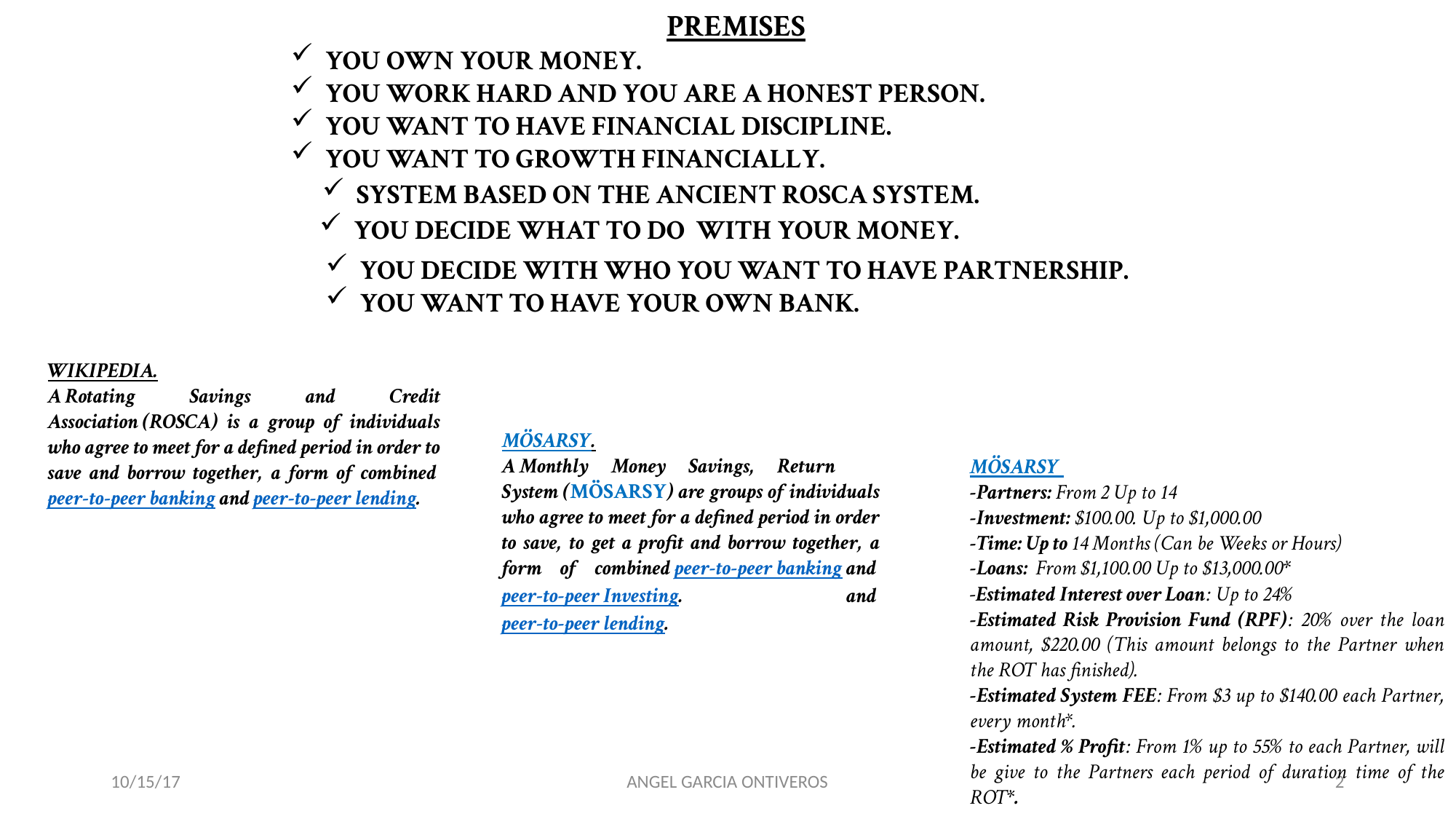

PREMISES
YOU OWN YOUR MONEY.
YOU WORK HARD AND YOU ARE A HONEST PERSON.
YOU WANT TO HAVE FINANCIAL DISCIPLINE.
YOU WANT TO GROWTH FINANCIALLY.
SYSTEM BASED ON THE ANCIENT ROSCA SYSTEM.
YOU DECIDE WHAT TO DO  WITH YOUR MONEY.
YOU DECIDE WITH WHO YOU WANT TO HAVE PARTNERSHIP.
YOU WANT TO HAVE YOUR OWN BANK.
WIKIPEDIA.
A Rotating Savings and Credit Association (ROSCA) is a group of individuals who agree to meet for a defined period in order to save and borrow together, a form of combined peer-to-peer banking and peer-to-peer lending.
MÖSARSY.
A Monthly Money Savings, Return   System (MÖSARSY) are groups of individuals who agree to meet for a defined period in order to save, to get a profit and borrow together, a form of combined peer-to-peer banking and peer-to-peer Investing. and peer-to-peer lending.
MÖSARSY
-Partners: From 2 Up to 14
-Investment: $100.00. Up to $1,000.00
-Time: Up to 14 Months (Can be Weeks or Hours)
-Loans:  From $1,100.00 Up to $13,000.00*
-Estimated Interest over Loan: Up to 24%
-Estimated Risk Provision Fund (RPF): 20% over the loan amount, $220.00 (This amount belongs to the Partner when the ROT has finished).
-Estimated System FEE: From $3 up to $140.00 each Partner, every month*.
-Estimated % Profit: From 1% up to 55% to each Partner, will be give to the Partners each period of duration time of the ROT*.
10/15/17
ANGEL GARCIA ONTIVEROS
2